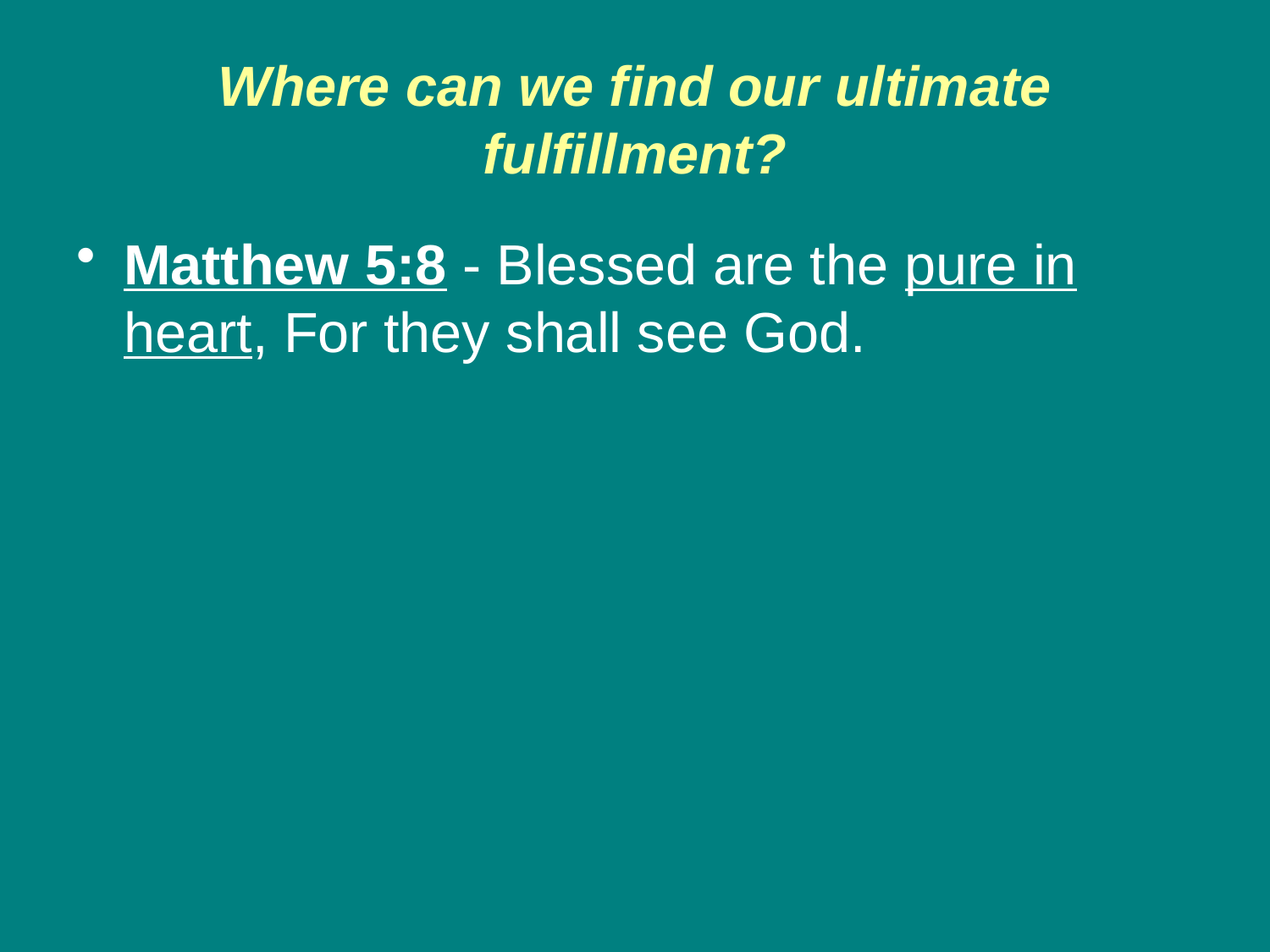

# Where can we find our ultimate fulfillment?
Matthew 5:8 - Blessed are the pure in heart, For they shall see God.